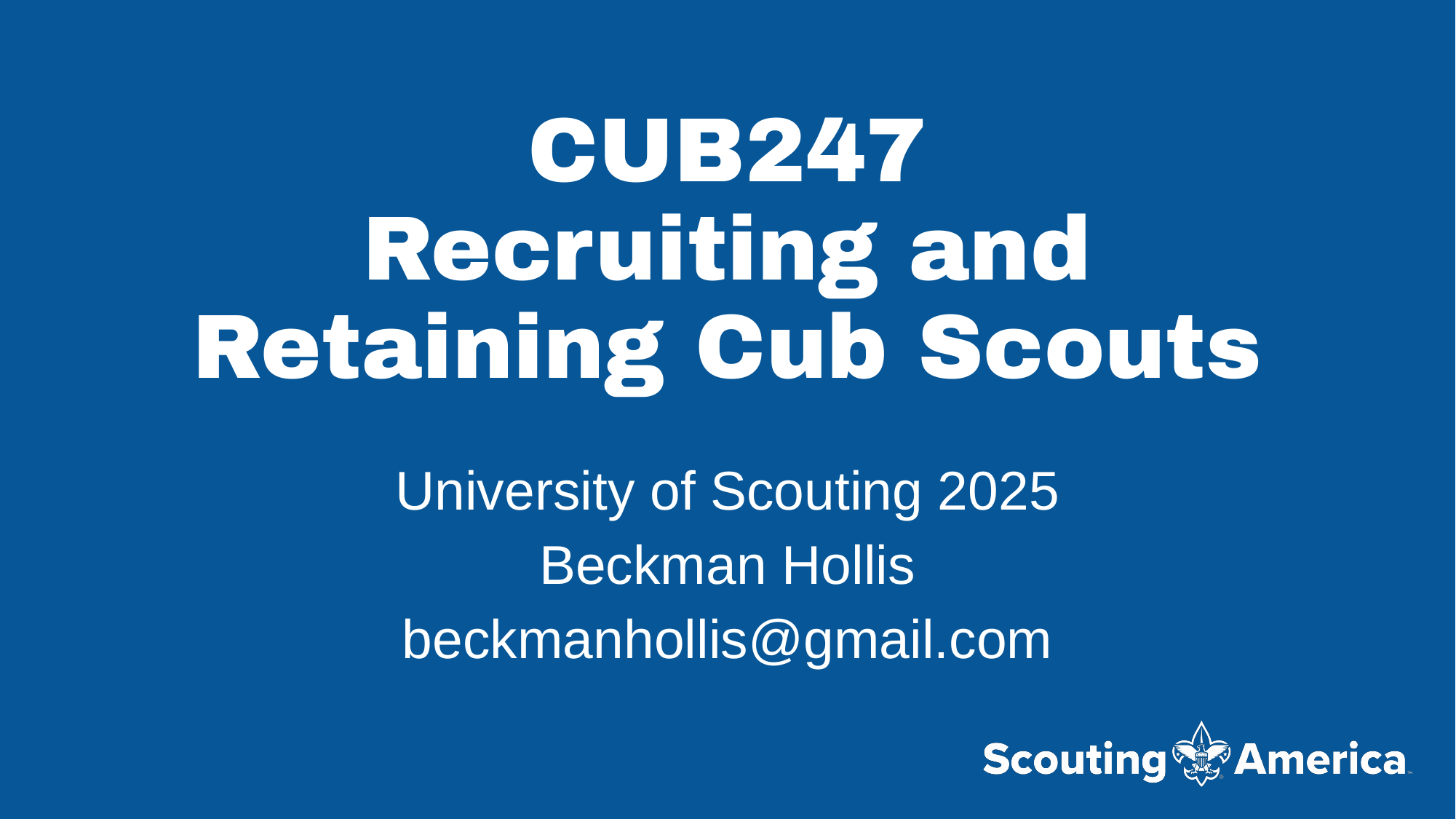

# CUB247 Recruiting and Retaining Cub Scouts
University of Scouting 2025
Beckman Hollis
beckmanhollis@gmail.com